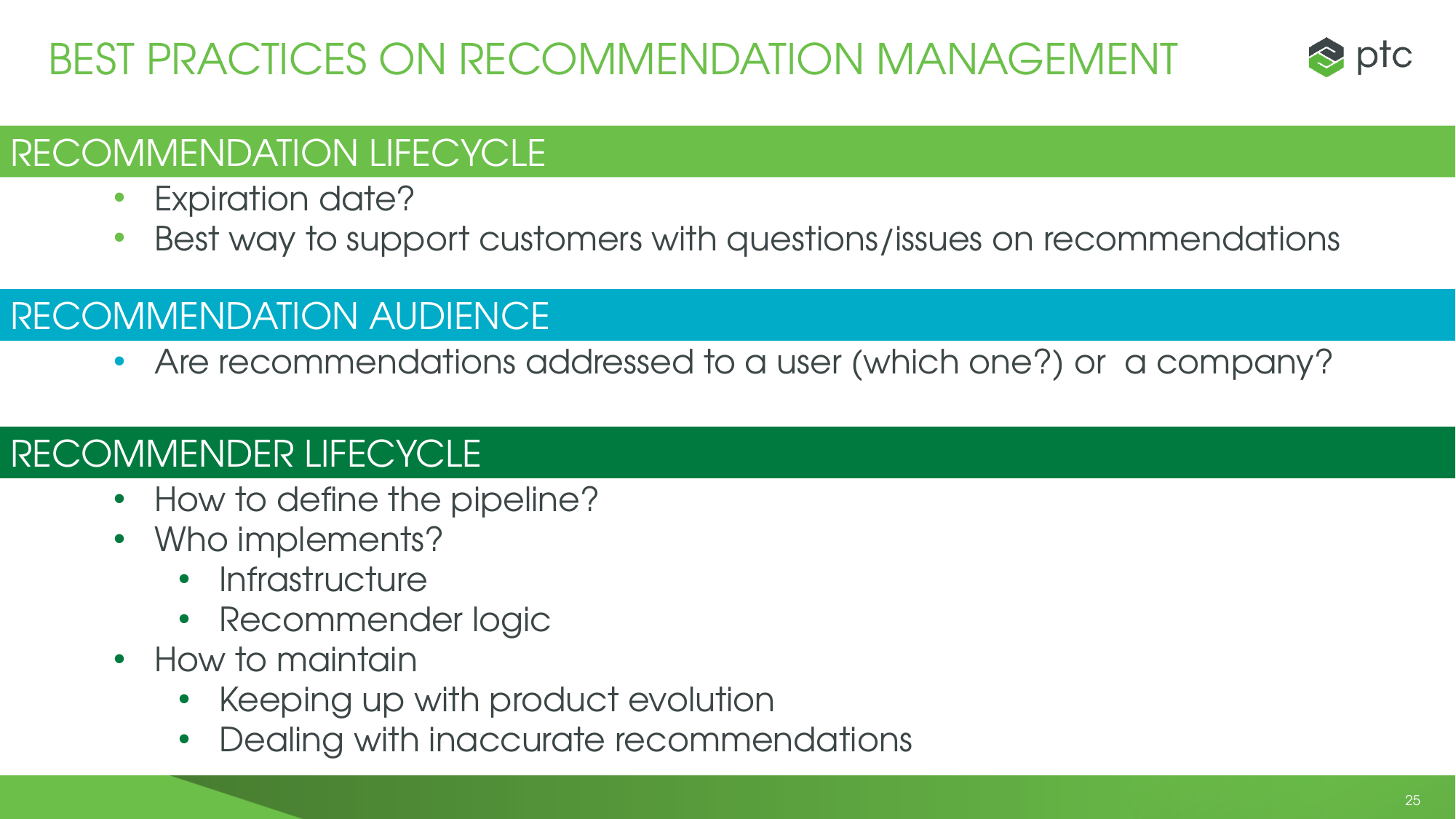

# BEST PRACTICES ON RECOMMENDATION MANAGEMENT
RECOMMENDATION LIFECYCLE
Expiration date?
Best way to support customers with questions/issues on recommendations
RECOMMENDATION AUDIENCE
Are recommendations addressed to a user (which one?) or  a company?
RECOMMENDER LIFECYCLE
How to define the pipeline?
Who implements?
Infrastructure
Recommender logic
How to maintain
Keeping up with product evolution
Dealing with inaccurate recommendations